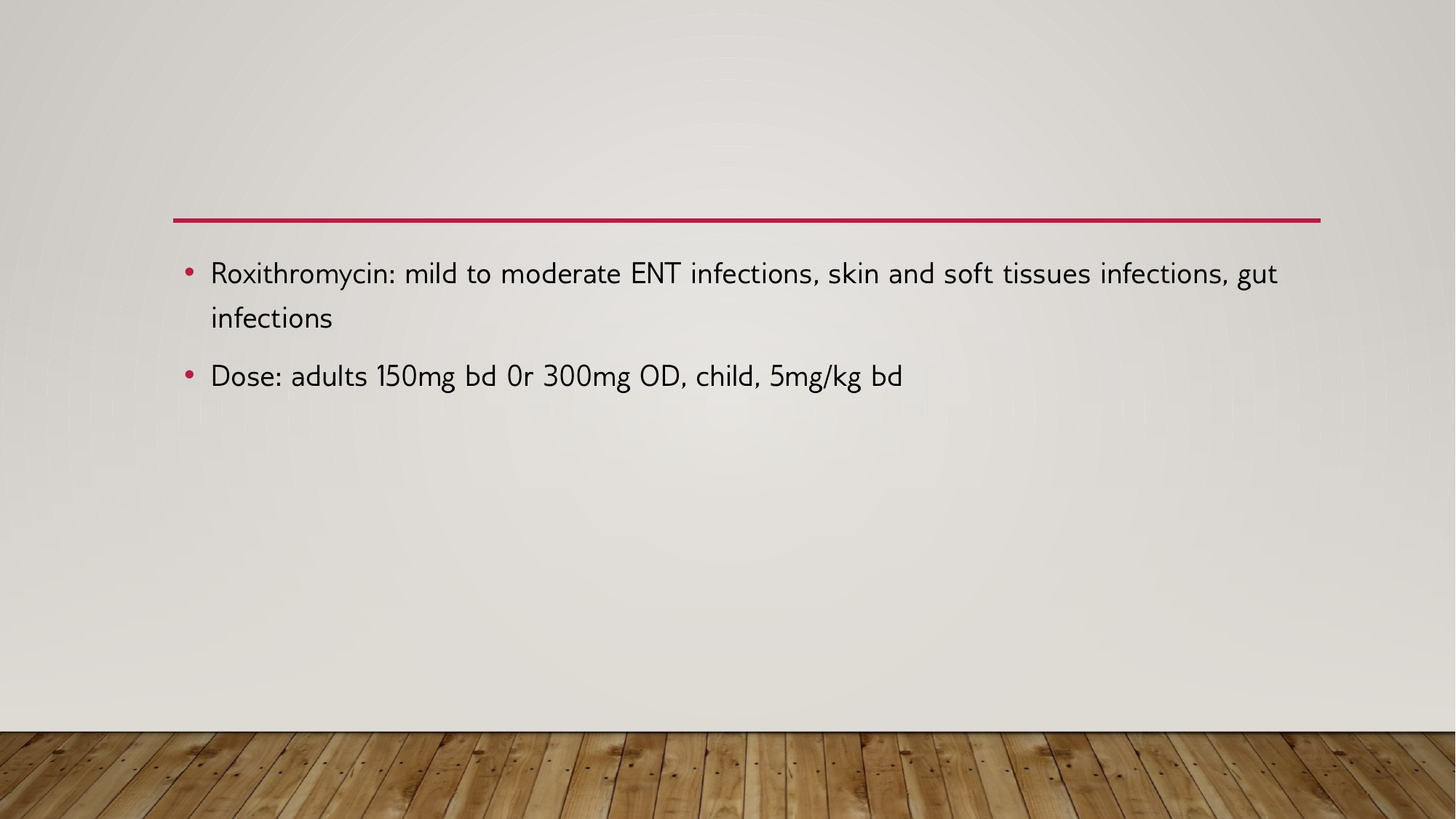

#
Roxithromycin: mild to moderate ENT infections, skin and soft tissues infections, gut infections
Dose: adults 150mg bd 0r 300mg OD, child, 5mg/kg bd